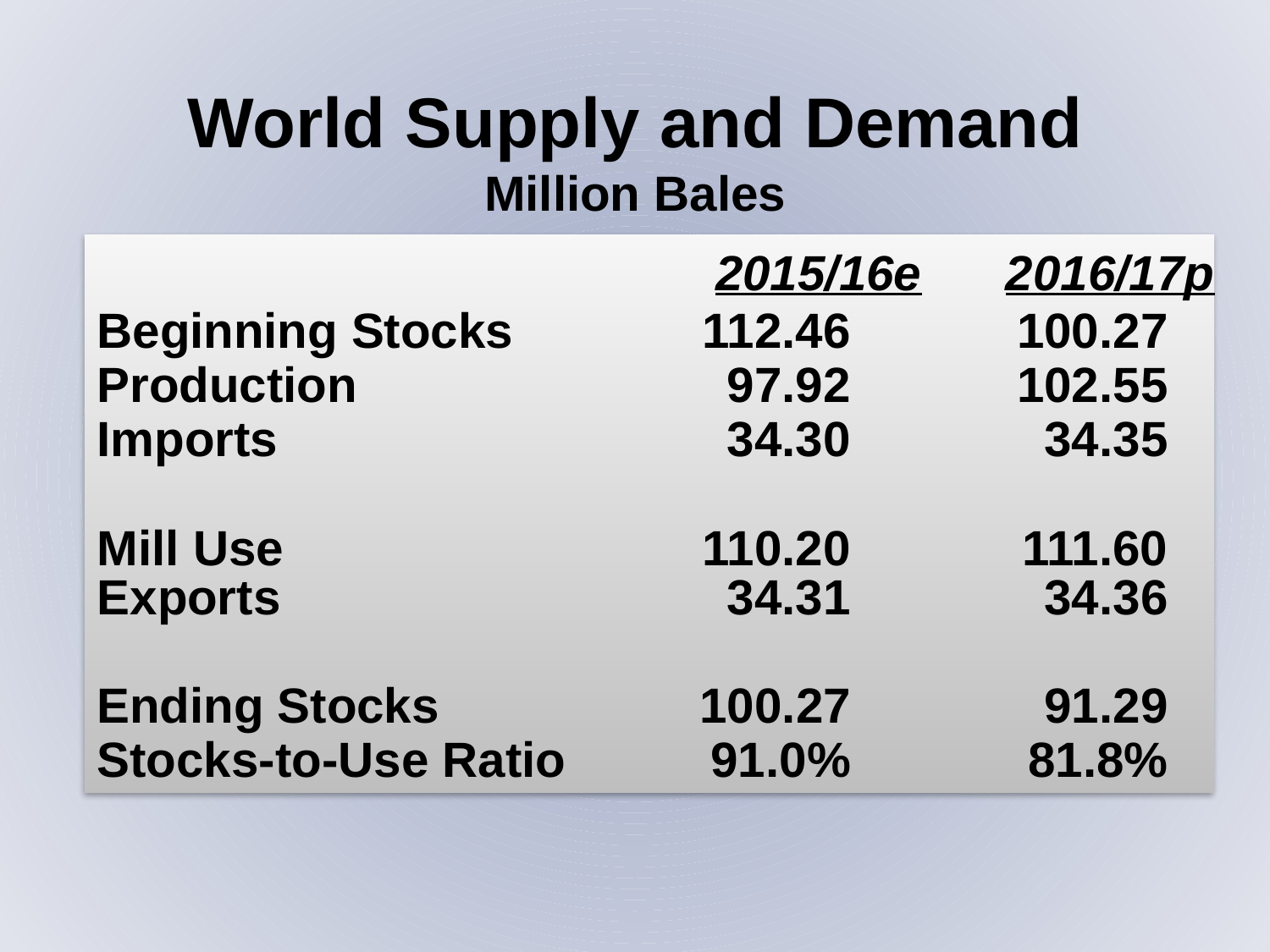

World Supply and Demand
Million Bales

Beginning Stocks	112.46	100.27
Production	97.92	102.55
Imports	34.30	34.35

Mill Use	110.20	111.60
Exports	34.31	34.36

Ending Stocks	100.27	91.29
Stocks-to-Use Ratio	91.0%	81.8%
2015/16e
2016/17p